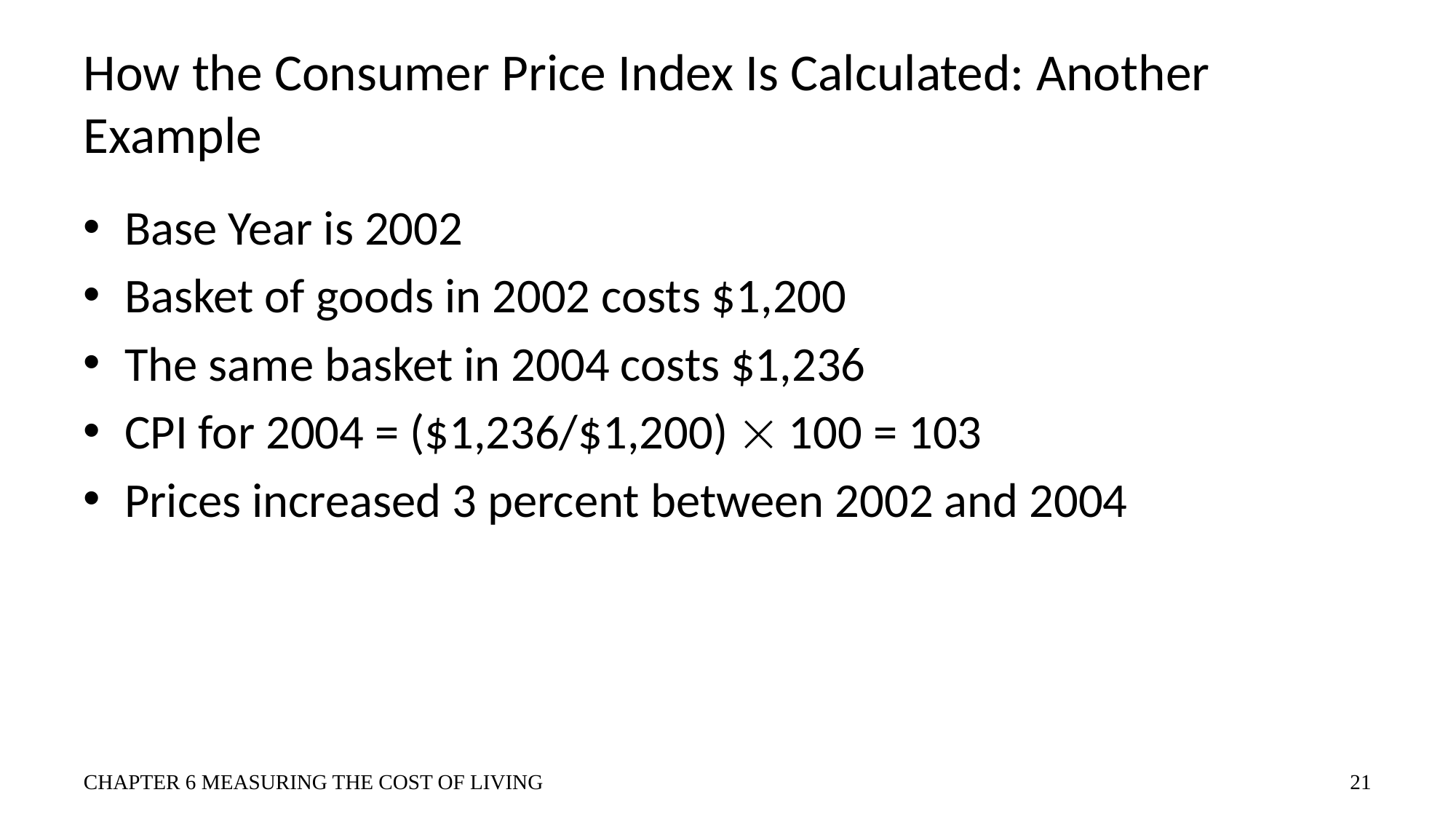

# How the Consumer Price Index Is Calculated: Another Example
Base Year is 2002
Basket of goods in 2002 costs $1,200
The same basket in 2004 costs $1,236
CPI for 2004 = ($1,236/$1,200) × 100 = 103
Prices increased 3 percent between 2002 and 2004
CHAPTER 6 MEASURING THE COST OF LIVING
21